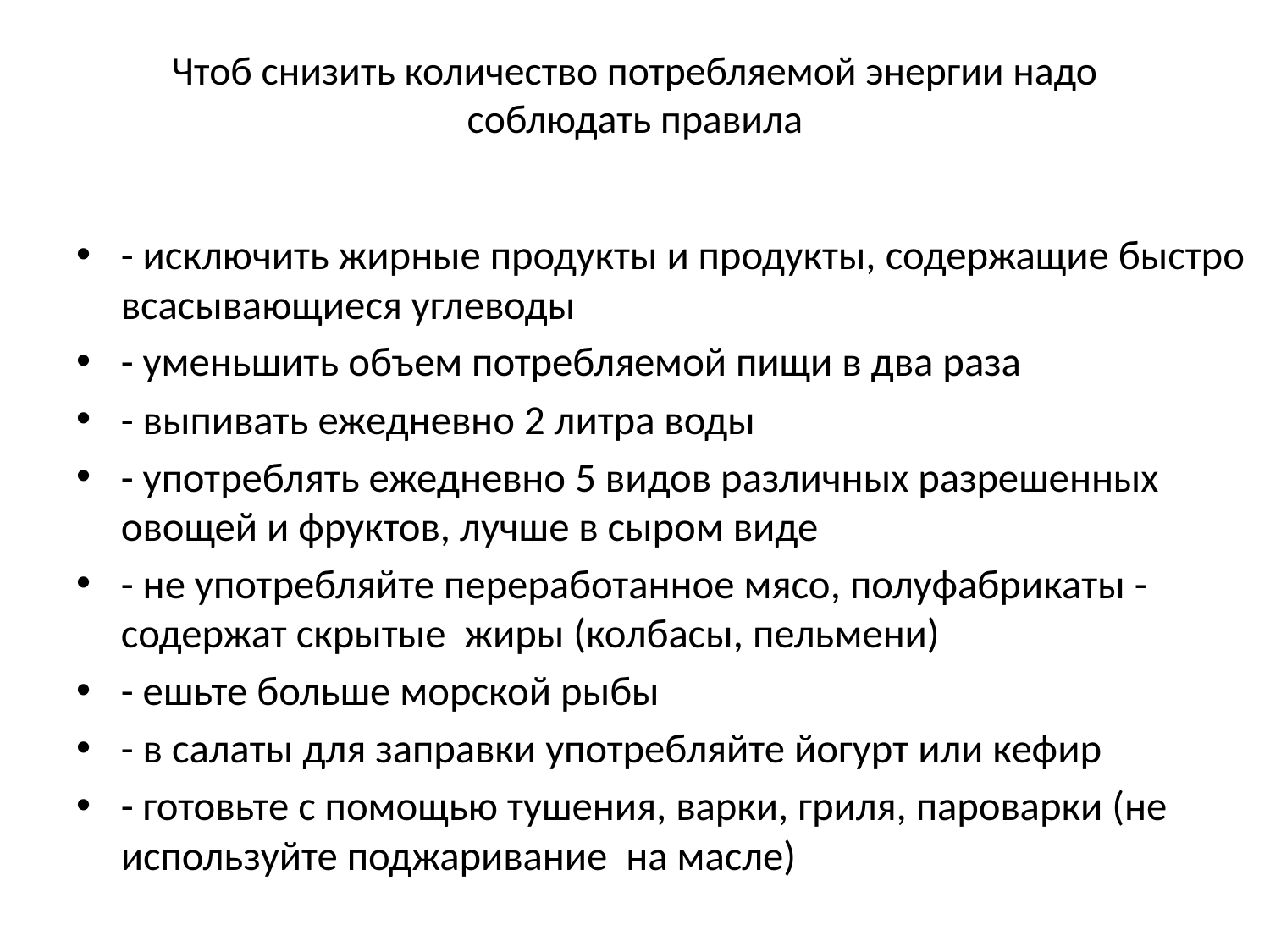

# Чтоб снизить количество потребляемой энергии надо соблюдать правила
- исключить жирные продукты и продукты, содержащие быстро всасывающиеся углеводы
- уменьшить объем потребляемой пищи в два раза
- выпивать ежедневно 2 литра воды
- употреблять ежедневно 5 видов различных разрешенных овощей и фруктов, лучше в сыром виде
- не употребляйте переработанное мясо, полуфабрикаты -  содержат скрытые  жиры (колбасы, пельмени)
- ешьте больше морской рыбы
- в салаты для заправки употребляйте йогурт или кефир
- готовьте с помощью тушения, варки, гриля, пароварки (не используйте поджаривание  на масле)